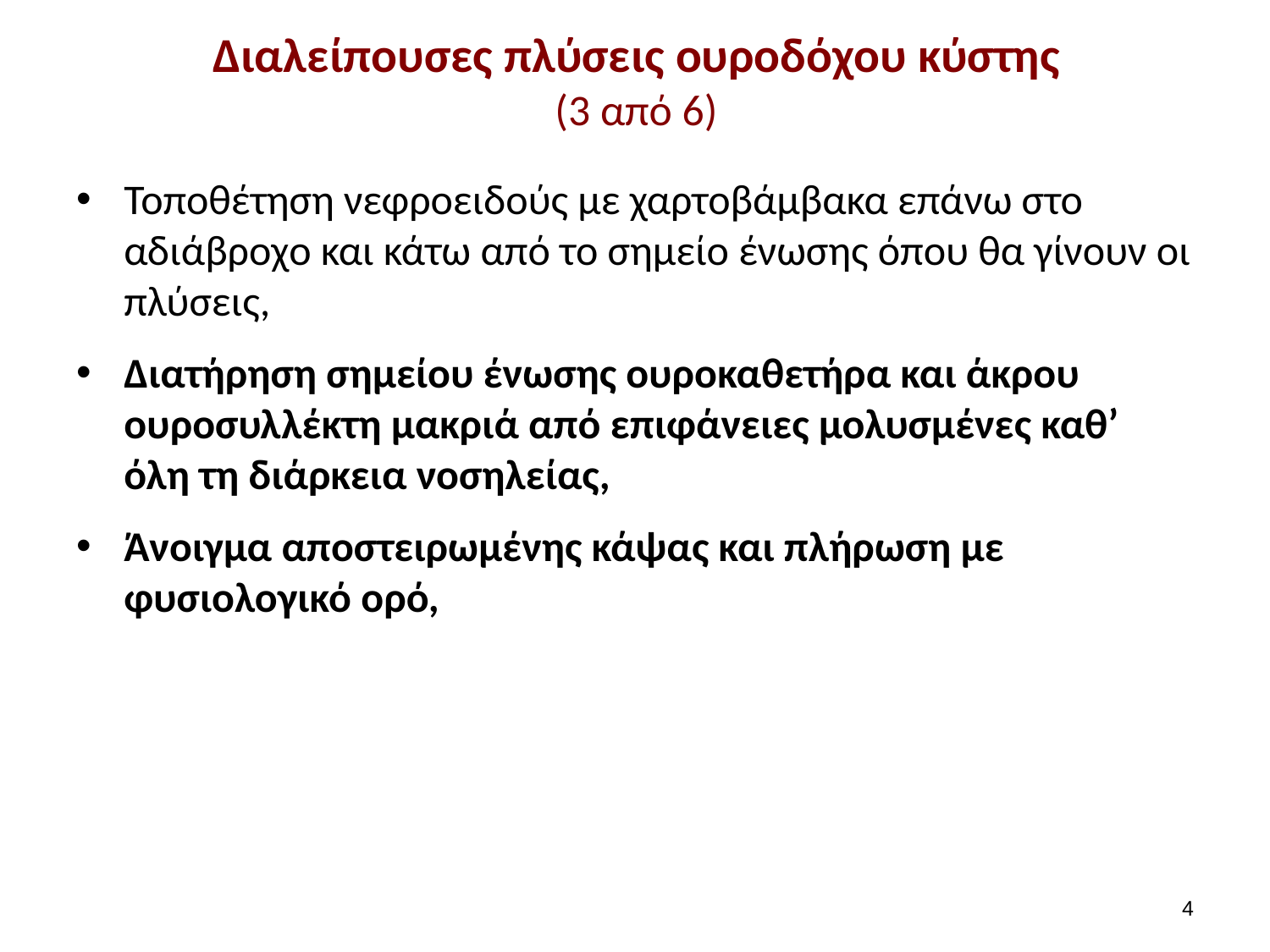

# Διαλείπουσες πλύσεις ουροδόχου κύστης (3 από 6)
Τοποθέτηση νεφροειδούς με χαρτοβάμβακα επάνω στο αδιάβροχο και κάτω από το σημείο ένωσης όπου θα γίνουν οι πλύσεις,
Διατήρηση σημείου ένωσης ουροκαθετήρα και άκρου ουροσυλλέκτη μακριά από επιφάνειες μολυσμένες καθ’ όλη τη διάρκεια νοσηλείας,
Άνοιγμα αποστειρωμένης κάψας και πλήρωση με φυσιολογικό ορό,

4